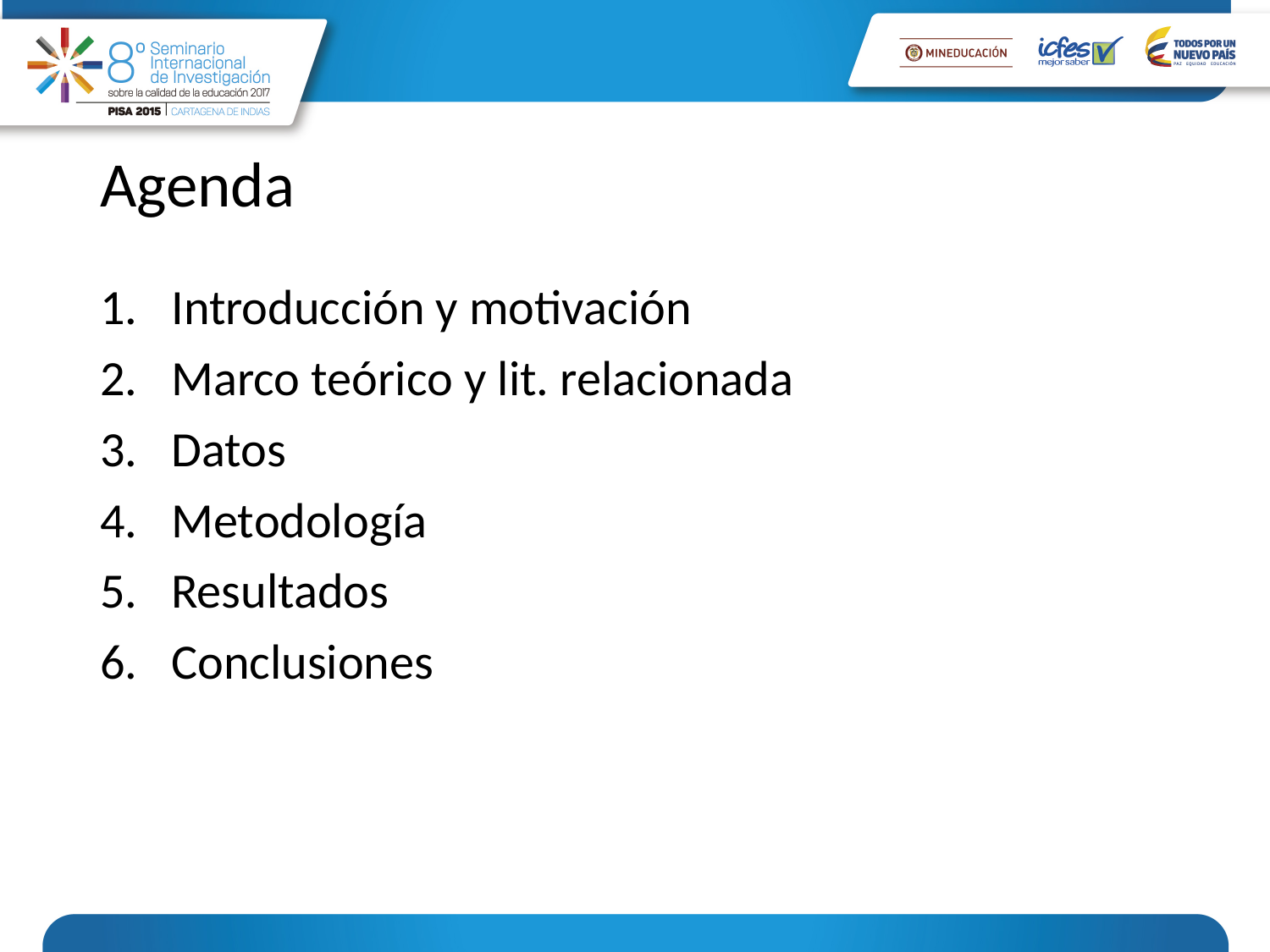

# Agenda
Introducción y motivación
Marco teórico y lit. relacionada
Datos
Metodología
Resultados
Conclusiones